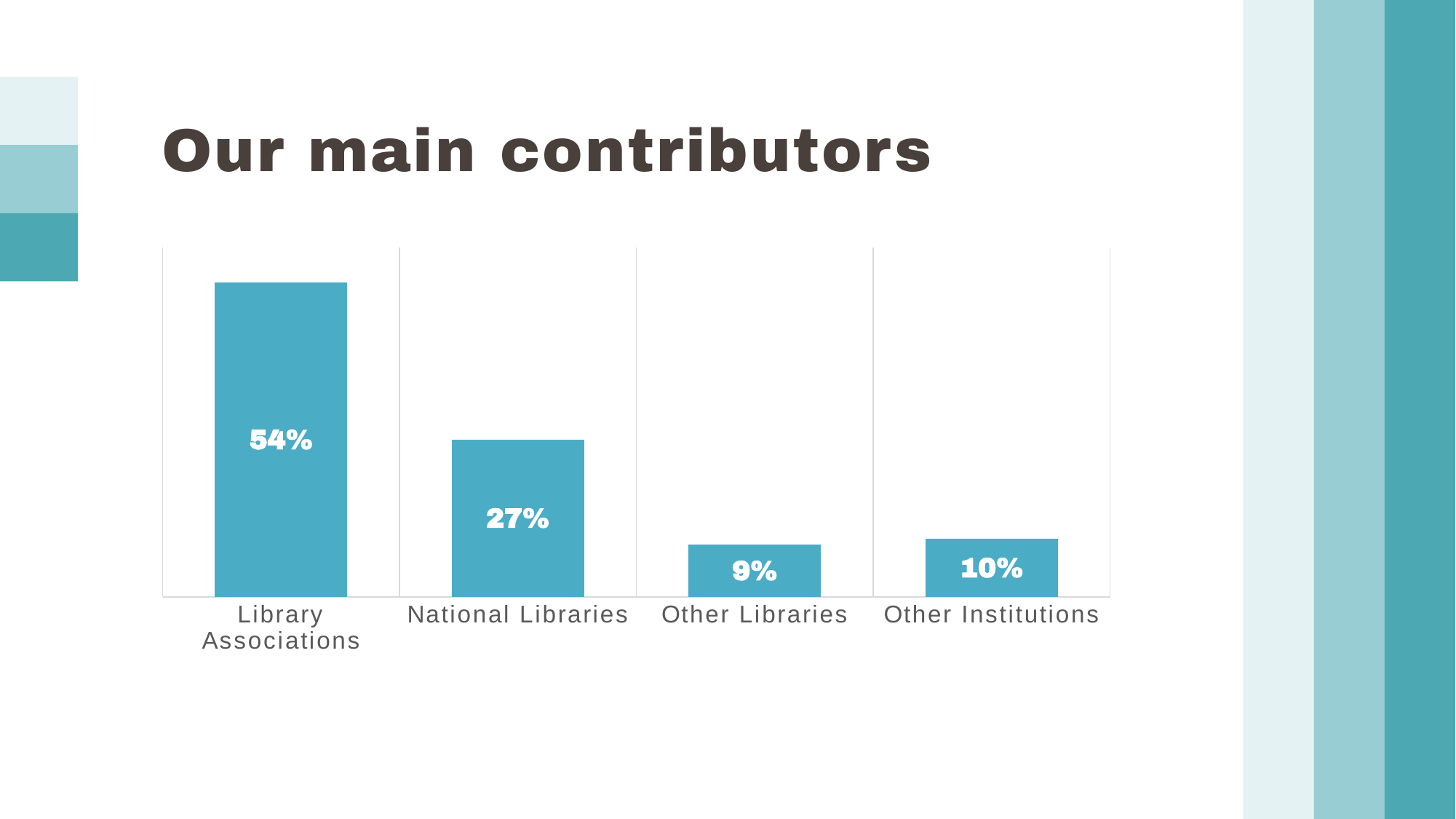

Our main contributors

### Chart

| Category | Series 1 |
|---|---|
| Library Associations | 0.54 |
| National Libraries | 0.27 |
| Other Libraries | 0.09 |
| Other Institutions | 0.1 |